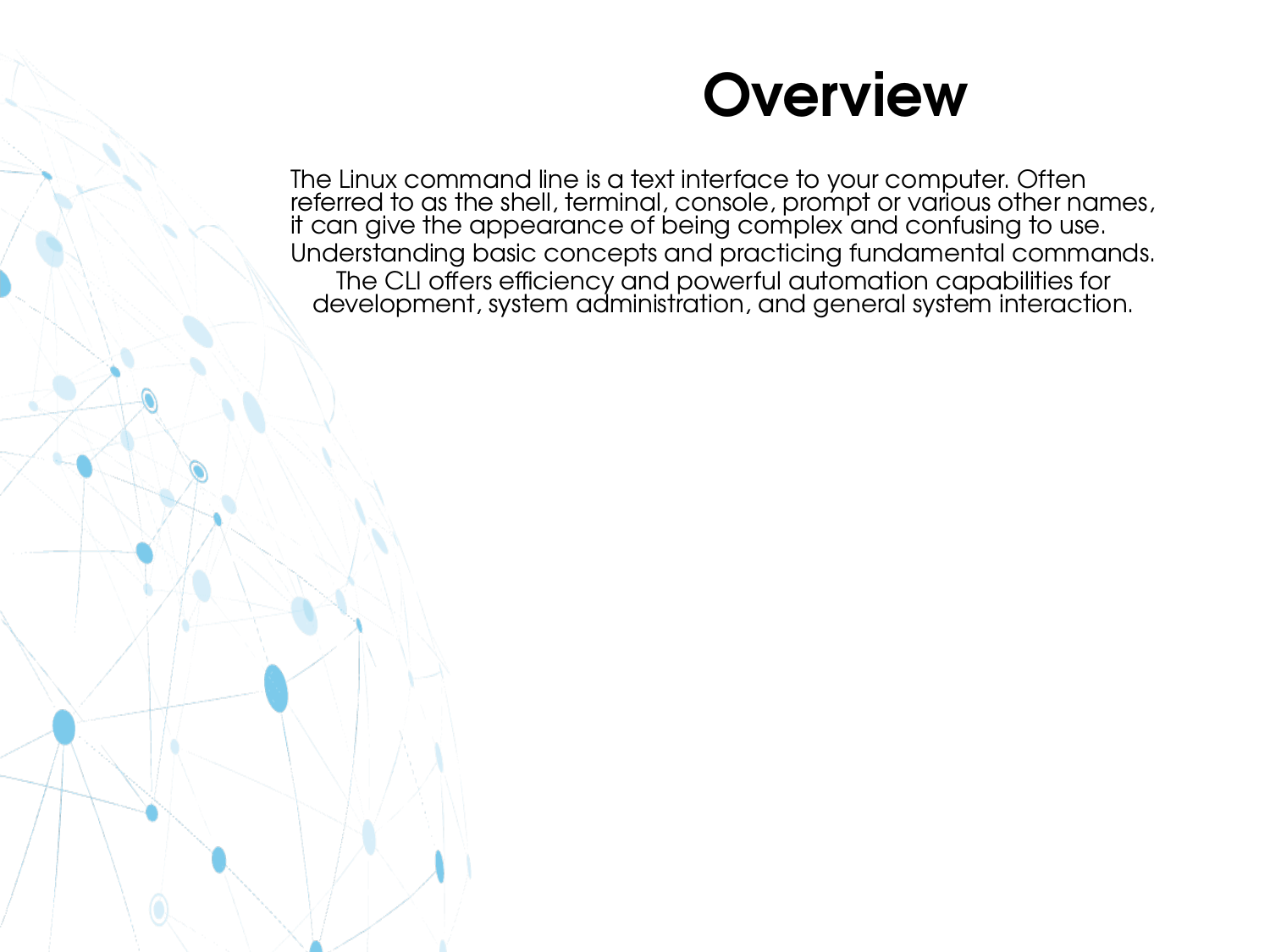

# Overview
The Linux command line is a text interface to your computer. Often referred to as the shell, terminal, console, prompt or various other names, it can give the appearance of being complex and confusing to use.
Understanding basic concepts and practicing fundamental commands.
The CLI offers efficiency and powerful automation capabilities for development, system administration, and general system interaction.